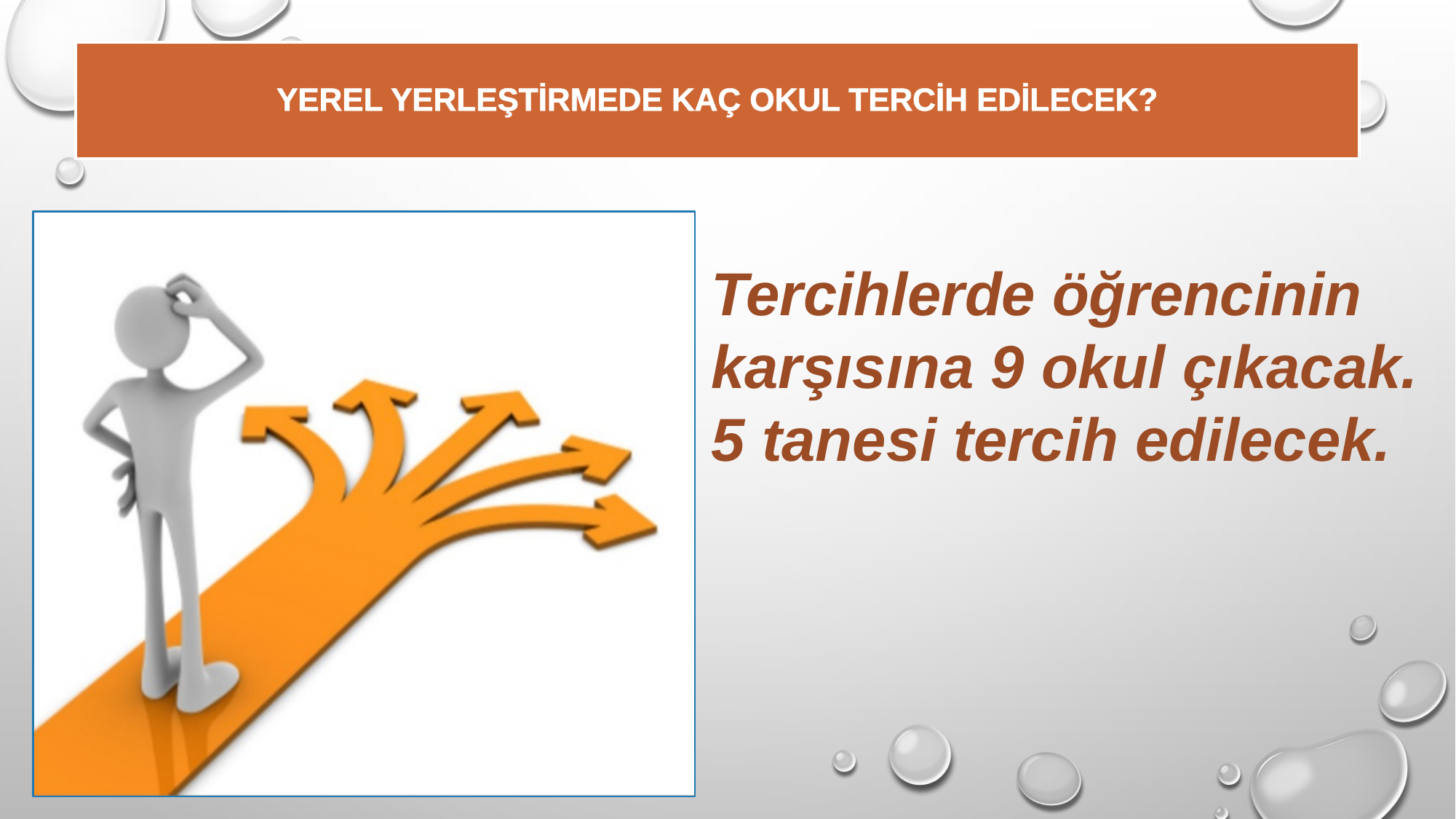

# yerel YERLEŞTİRMEDE KAÇ OKUL TERCİH EDİLECEK?

Tercihlerde öğrencinin karşısına 9 okul çıkacak.
5 tanesi tercih edilecek.